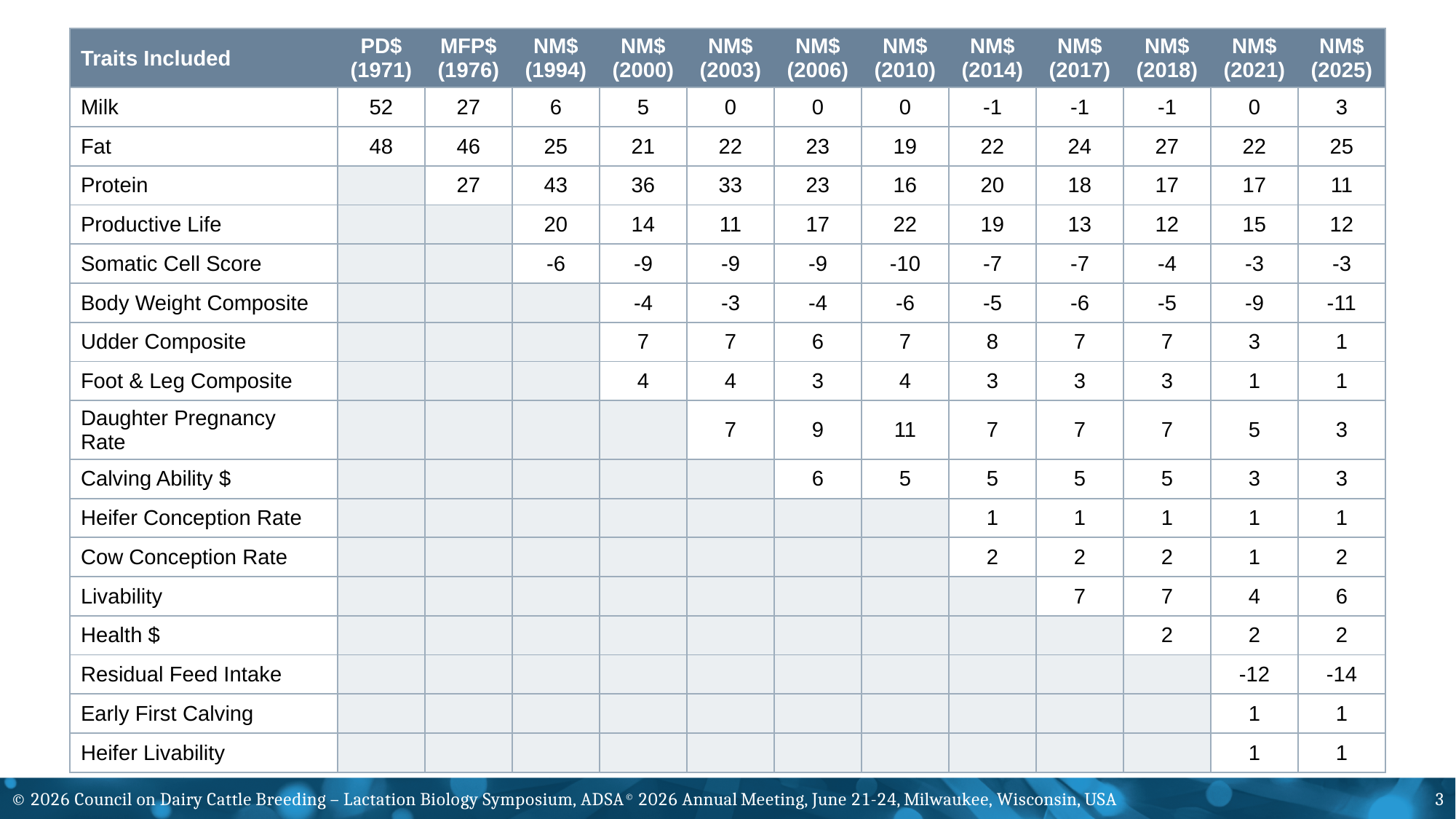

| Traits Included | PD$ (1971) | MFP$ (1976) | NM$ (1994) | NM$ (2000) | NM$ (2003) | NM$ (2006) | NM$ (2010) | NM$ (2014) | NM$ (2017) | NM$ (2018) | NM$ (2021) | NM$ (2025) |
| --- | --- | --- | --- | --- | --- | --- | --- | --- | --- | --- | --- | --- |
| Milk | 52 | 27 | 6 | 5 | 0 | 0 | 0 | -1 | -1 | -1 | 0 | 3 |
| Fat | 48 | 46 | 25 | 21 | 22 | 23 | 19 | 22 | 24 | 27 | 22 | 25 |
| Protein |  | 27 | 43 | 36 | 33 | 23 | 16 | 20 | 18 | 17 | 17 | 11 |
| Productive Life |  |  | 20 | 14 | 11 | 17 | 22 | 19 | 13 | 12 | 15 | 12 |
| Somatic Cell Score |  |  | -6 | -9 | -9 | -9 | -10 | -7 | -7 | -4 | -3 | -3 |
| Body Weight Composite |  |  |  | -4 | -3 | -4 | -6 | -5 | -6 | -5 | -9 | -11 |
| Udder Composite |  |  |  | 7 | 7 | 6 | 7 | 8 | 7 | 7 | 3 | 1 |
| Foot & Leg Composite |  |  |  | 4 | 4 | 3 | 4 | 3 | 3 | 3 | 1 | 1 |
| Daughter Pregnancy Rate |  |  |  |  | 7 | 9 | 11 | 7 | 7 | 7 | 5 | 3 |
| Calving Ability $ |  |  |  |  |  | 6 | 5 | 5 | 5 | 5 | 3 | 3 |
| Heifer Conception Rate |  |  |  |  |  |  |  | 1 | 1 | 1 | 1 | 1 |
| Cow Conception Rate |  |  |  |  |  |  |  | 2 | 2 | 2 | 1 | 2 |
| Livability |  |  |  |  |  |  |  |  | 7 | 7 | 4 | 6 |
| Health $ |  |  |  |  |  |  |  |  |  | 2 | 2 | 2 |
| Residual Feed Intake |  |  |  |  |  |  |  |  |  |  | -12 | -14 |
| Early First Calving |  |  |  |  |  |  |  |  |  |  | 1 | 1 |
| Heifer Livability |  |  |  |  |  |  |  |  |  |  | 1 | 1 |
© 2026 Council on Dairy Cattle Breeding – Lactation Biology Symposium, ADSA© 2026 Annual Meeting, June 21-24, Milwaukee, Wisconsin, USA
3